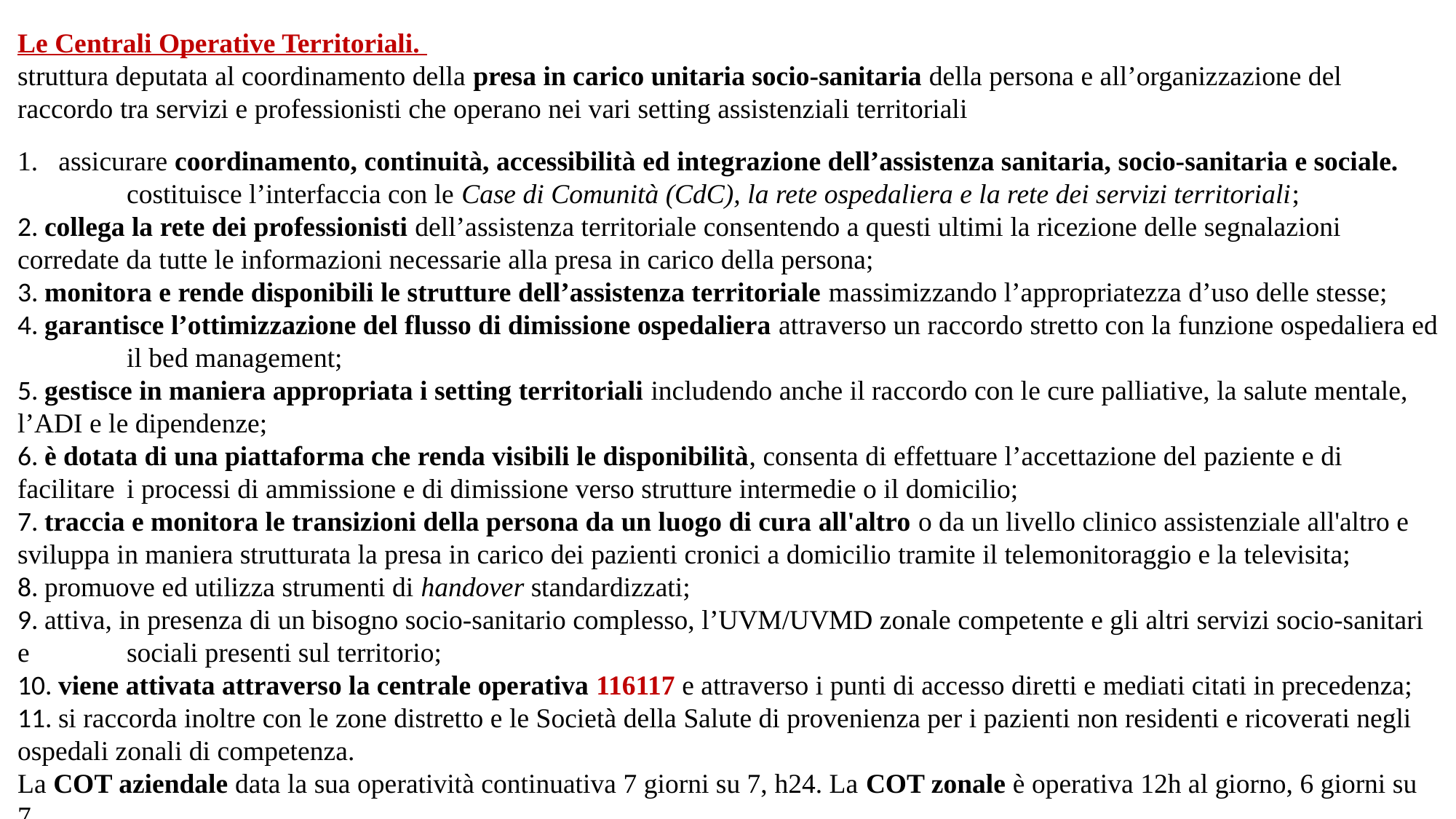

Le Centrali Operative Territoriali.
struttura deputata al coordinamento della presa in carico unitaria socio-sanitaria della persona e all’organizzazione del raccordo tra servizi e professionisti che operano nei vari setting assistenziali territoriali

assicurare coordinamento, continuità, accessibilità ed integrazione dell’assistenza sanitaria, socio-sanitaria e sociale.
	costituisce l’interfaccia con le Case di Comunità (CdC), la rete ospedaliera e la rete dei servizi territoriali;
2. collega la rete dei professionisti dell’assistenza territoriale consentendo a questi ultimi la ricezione delle segnalazioni 	corredate da tutte le informazioni necessarie alla presa in carico della persona;
3. monitora e rende disponibili le strutture dell’assistenza territoriale massimizzando l’appropriatezza d’uso delle stesse;
4. garantisce l’ottimizzazione del flusso di dimissione ospedaliera attraverso un raccordo stretto con la funzione ospedaliera ed 	il bed management;
5. gestisce in maniera appropriata i setting territoriali includendo anche il raccordo con le cure palliative, la salute mentale, 	l’ADI e le dipendenze;
6. è dotata di una piattaforma che renda visibili le disponibilità, consenta di effettuare l’accettazione del paziente e di facilitare 	i processi di ammissione e di dimissione verso strutture intermedie o il domicilio;
7. traccia e monitora le transizioni della persona da un luogo di cura all'altro o da un livello clinico assistenziale all'altro e sviluppa in maniera strutturata la presa in carico dei pazienti cronici a domicilio tramite il telemonitoraggio e la televisita;
8. promuove ed utilizza strumenti di handover standardizzati;
9. attiva, in presenza di un bisogno socio-sanitario complesso, l’UVM/UVMD zonale competente e gli altri servizi socio-sanitari e 	sociali presenti sul territorio;
10. viene attivata attraverso la centrale operativa 116117 e attraverso i punti di accesso diretti e mediati citati in precedenza;
11. si raccorda inoltre con le zone distretto e le Società della Salute di provenienza per i pazienti non residenti e ricoverati negli 	ospedali zonali di competenza.
La COT aziendale data la sua operatività continuativa 7 giorni su 7, h24. La COT zonale è operativa 12h al giorno, 6 giorni su 7.